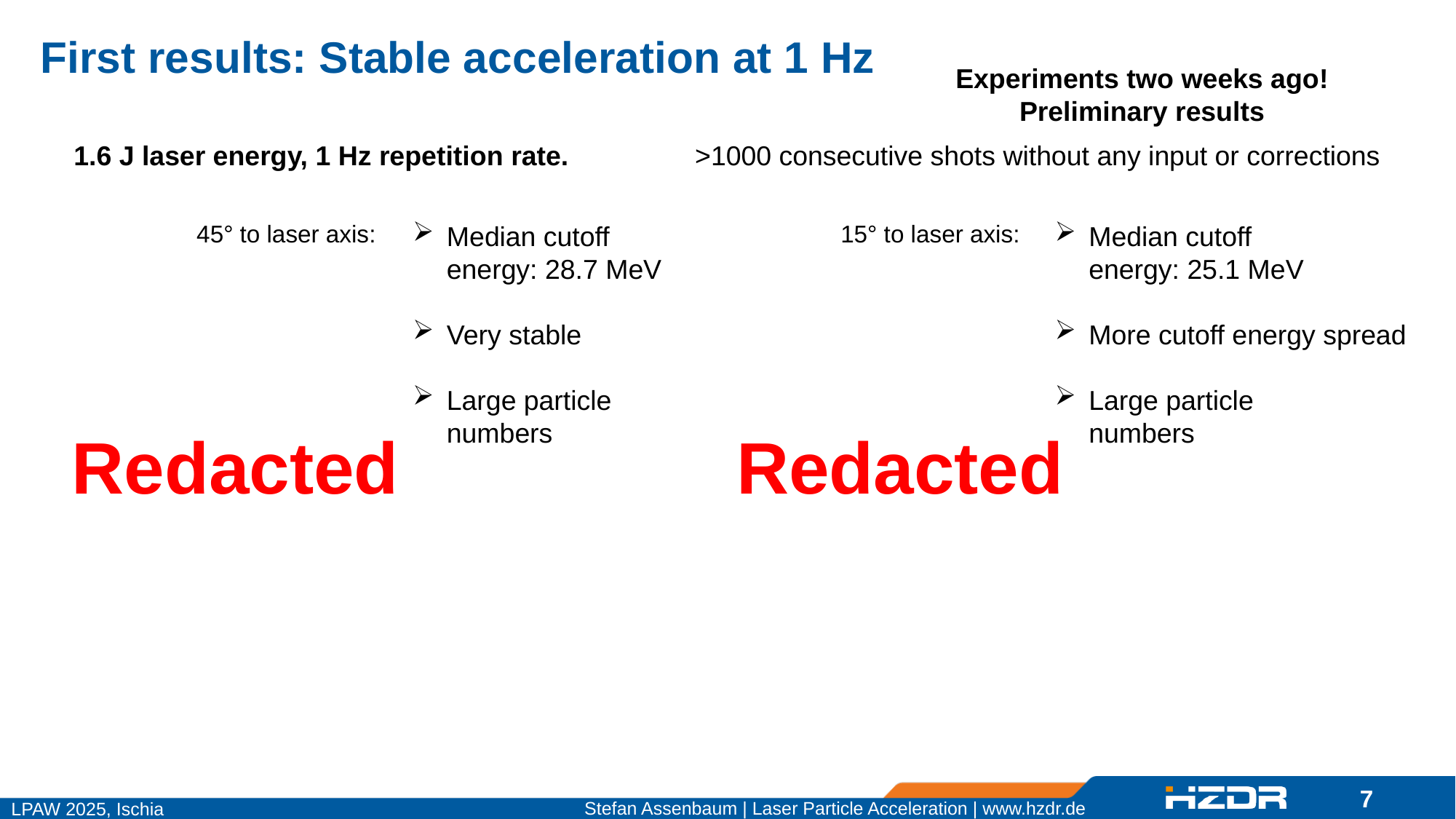

First results: Stable acceleration at 1 Hz
Experiments two weeks ago!
Preliminary results
1.6 J laser energy, 1 Hz repetition rate.
>1000 consecutive shots without any input or corrections
15° to laser axis:
45° to laser axis:
Median cutoff
energy: 28.7 MeV

Very stable

Large particle
numbers
Median cutoff
energy: 25.1 MeV

More cutoff energy spread

Large particle
numbers

Redacted
Redacted